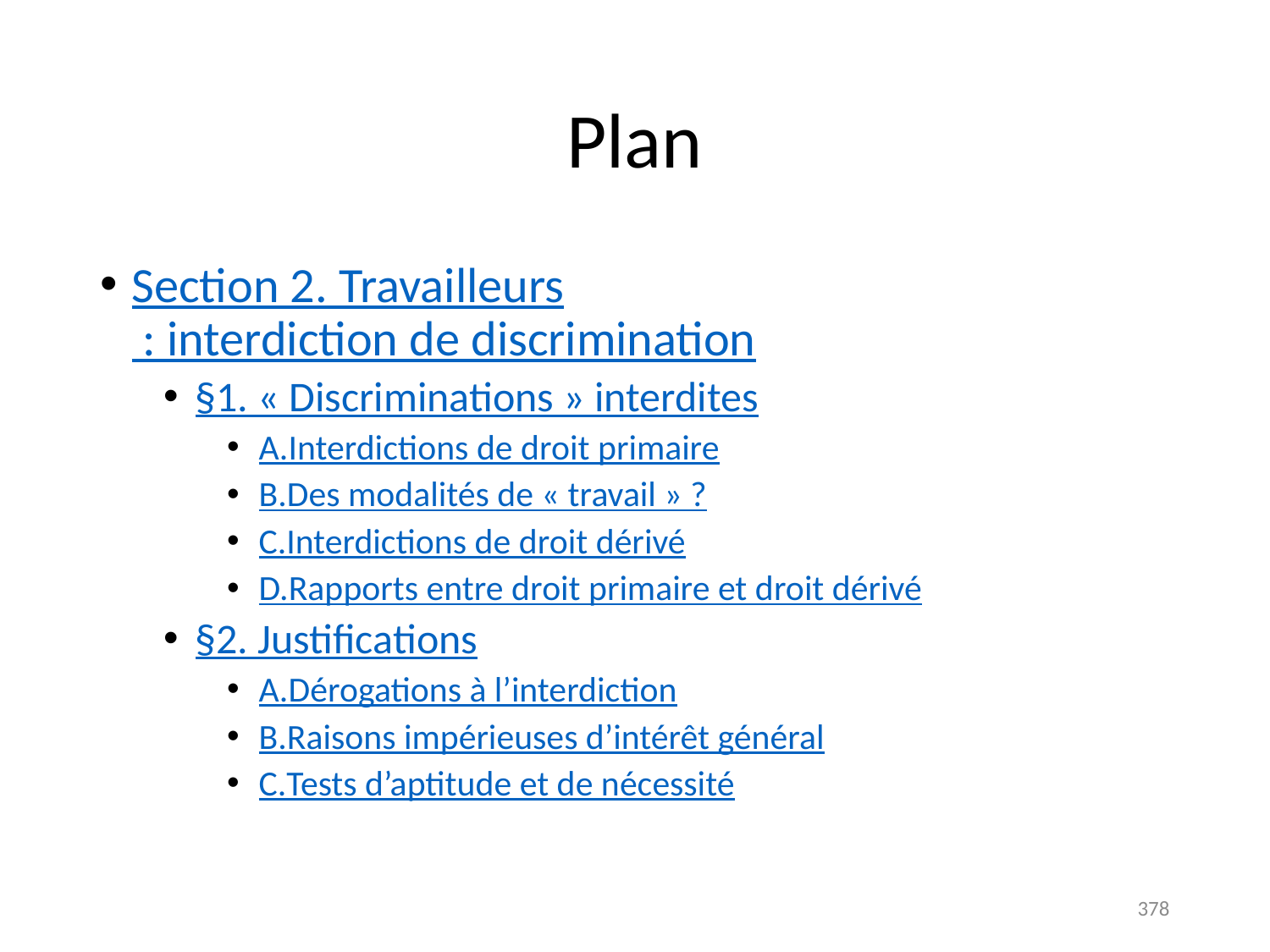

# Plan
Section 2. Travailleurs : interdiction de discrimination
§1. « Discriminations » interdites
A.	Interdictions de droit primaire
B.	Des modalités de « travail » ?
C.	Interdictions de droit dérivé
D.	Rapports entre droit primaire et droit dérivé
§2. Justifications
A.	Dérogations à l’interdiction
B.	Raisons impérieuses d’intérêt général
C.	Tests d’aptitude et de nécessité

378